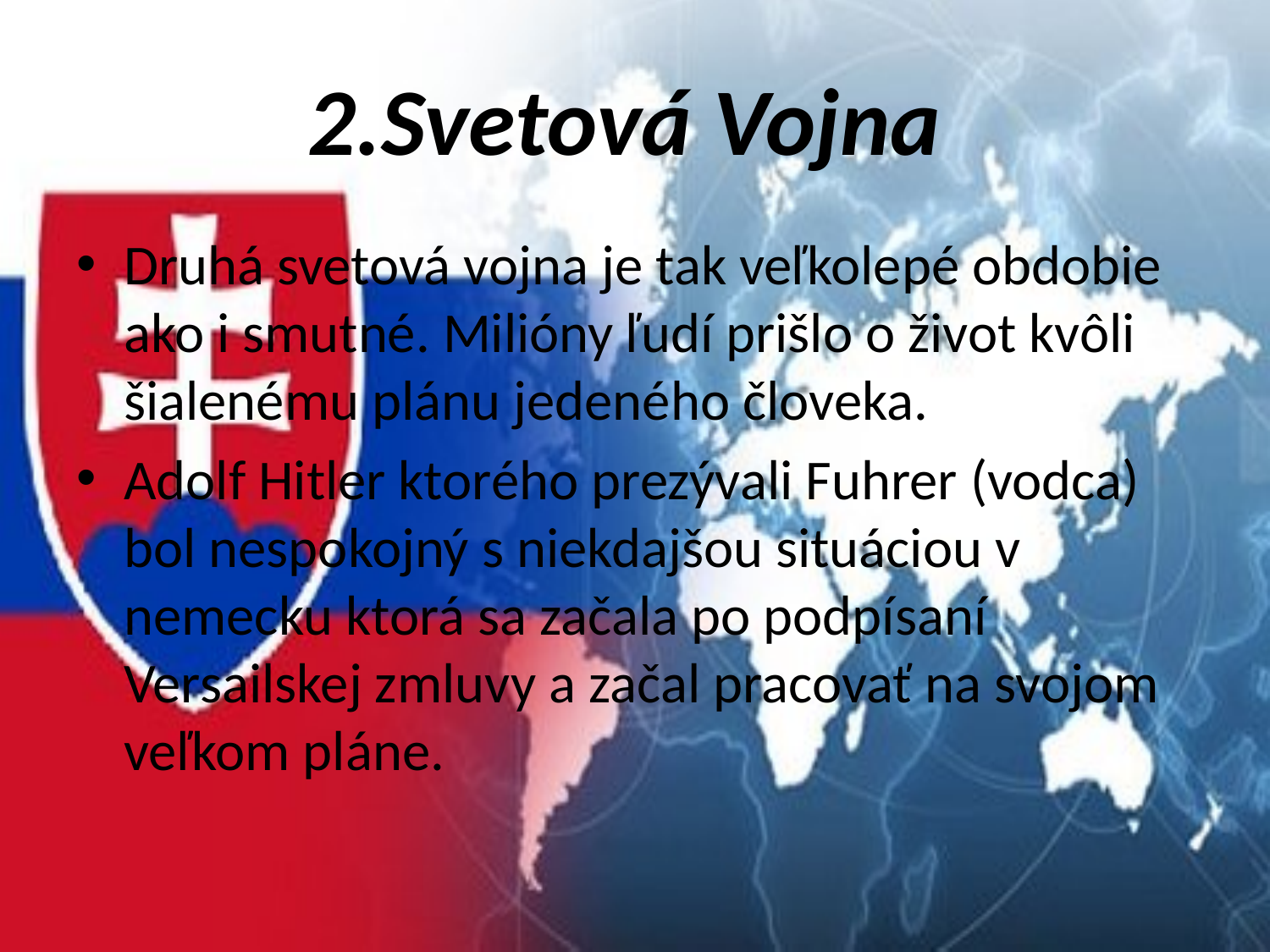

# 2.Svetová Vojna
Druhá svetová vojna je tak veľkolepé obdobie ako i smutné. Milióny ľudí prišlo o život kvôli šialenému plánu jedeného človeka.
Adolf Hitler ktorého prezývali Fuhrer (vodca) bol nespokojný s niekdajšou situáciou v nemecku ktorá sa začala po podpísaní Versailskej zmluvy a začal pracovať na svojom veľkom pláne.